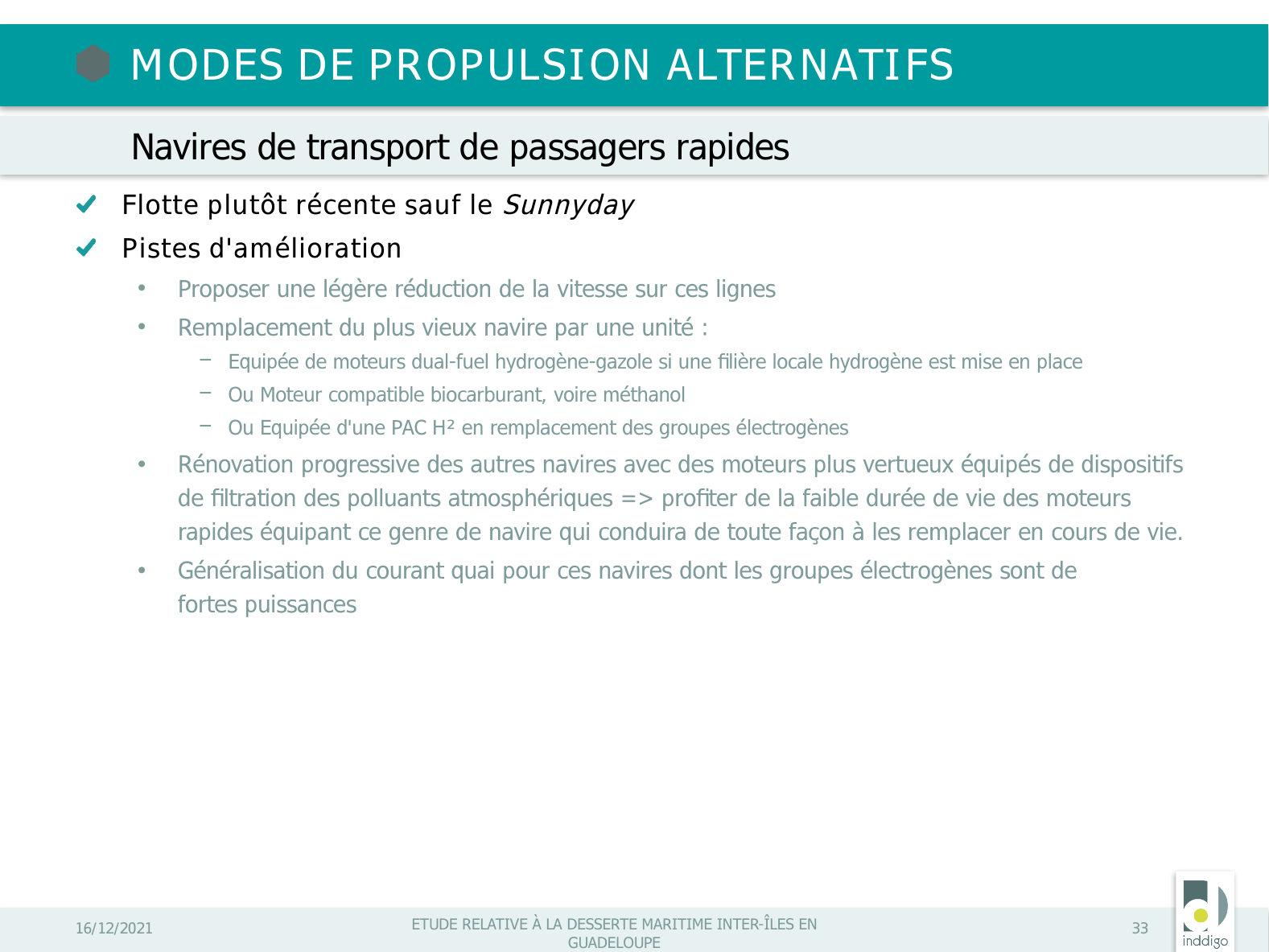

Modes de propulsion alternatifs
Navires de transport de passagers rapides

Flotte plutôt récente sauf le Sunnyday
Pistes d'amélioration
Proposer une légère réduction de la vitesse sur ces lignes
Remplacement du plus vieux navire par une unité :
Equipée de moteurs dual-fuel hydrogène-gazole si une filière locale hydrogène est mise en place
Ou Moteur compatible biocarburant, voire méthanol
Ou Equipée d'une PAC H² en remplacement des groupes électrogènes
Rénovation progressive des autres navires avec des moteurs plus vertueux équipés de dispositifs de filtration des polluants atmosphériques => profiter de la faible durée de vie des moteurs rapides équipant ce genre de navire qui conduira de toute façon à les remplacer en cours de vie.
Généralisation du courant quai pour ces navires dont les groupes électrogènes sont de fortes puissances

16/12/2021
Etude relative à la desserte maritime inter-îles en Guadeloupe
33